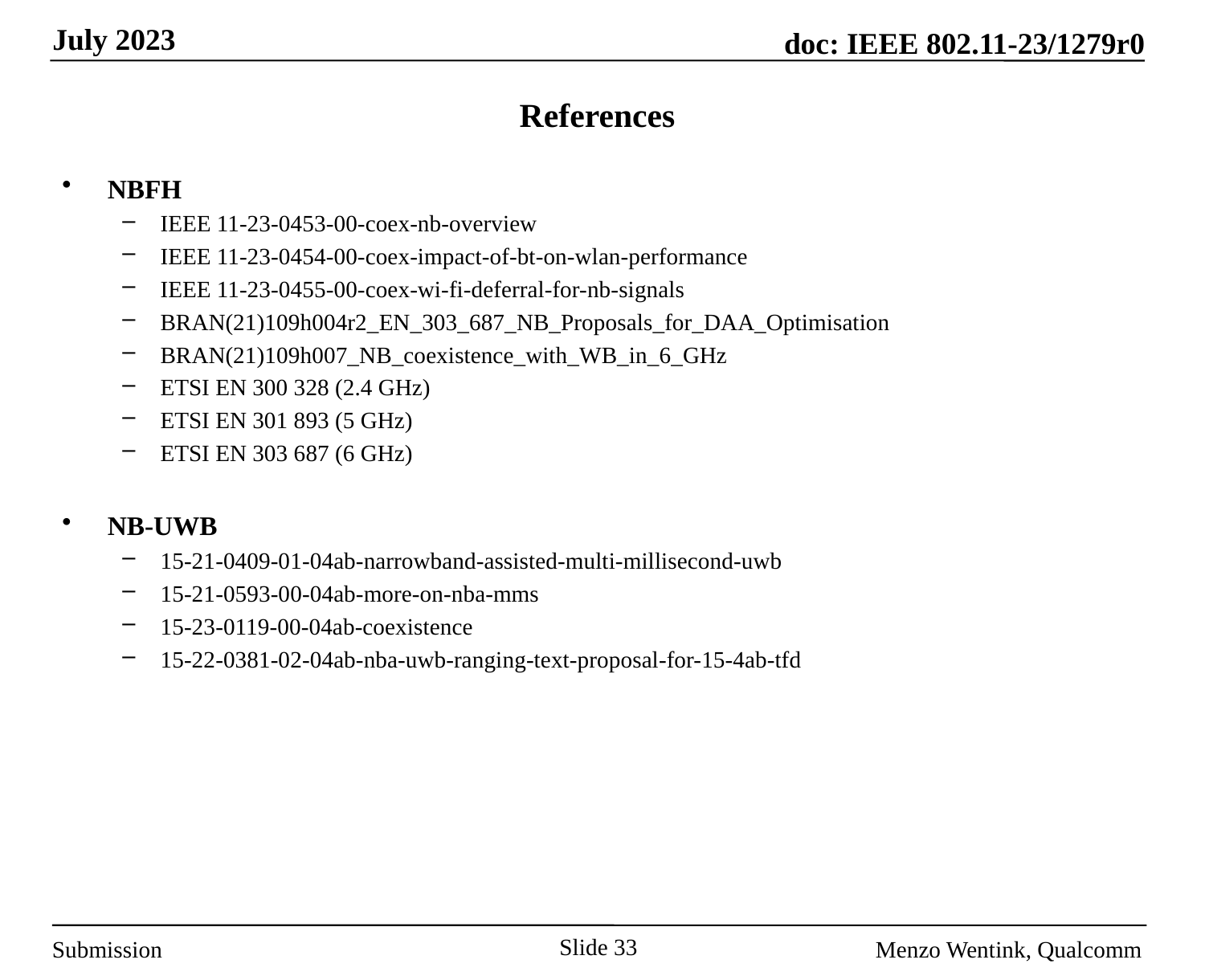

# References
NBFH
IEEE 11-23-0453-00-coex-nb-overview
IEEE 11-23-0454-00-coex-impact-of-bt-on-wlan-performance
IEEE 11-23-0455-00-coex-wi-fi-deferral-for-nb-signals
BRAN(21)109h004r2_EN_303_687_NB_Proposals_for_DAA_Optimisation
BRAN(21)109h007_NB_coexistence_with_WB_in_6_GHz
ETSI EN 300 328 (2.4 GHz)
ETSI EN 301 893 (5 GHz)
ETSI EN 303 687 (6 GHz)

NB-UWB
15-21-0409-01-04ab-narrowband-assisted-multi-millisecond-uwb
15-21-0593-00-04ab-more-on-nba-mms
15-23-0119-00-04ab-coexistence
15-22-0381-02-04ab-nba-uwb-ranging-text-proposal-for-15-4ab-tfd
Slide 33